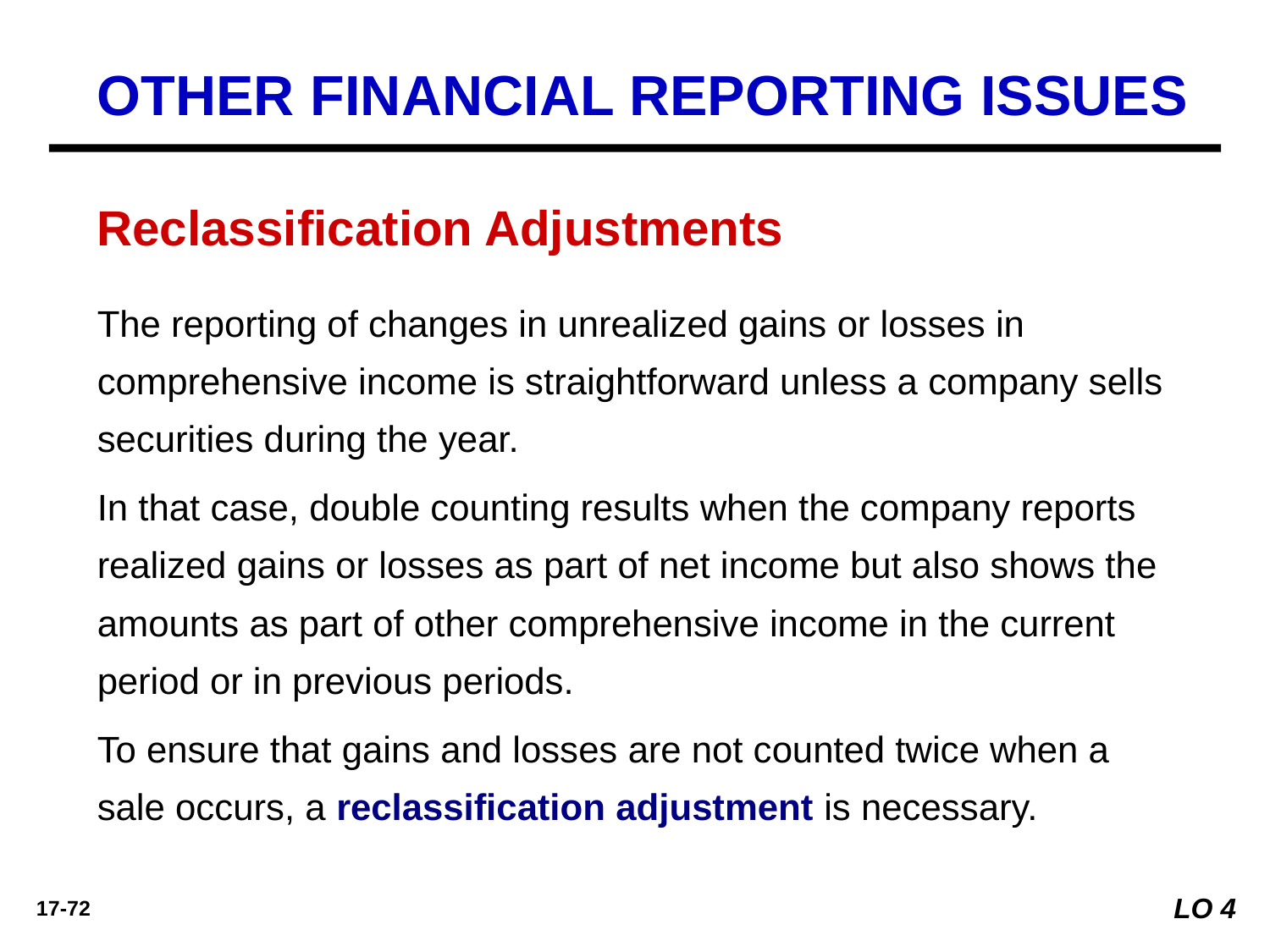

OTHER FINANCIAL REPORTING ISSUES

Reclassification Adjustments
The reporting of changes in unrealized gains or losses in comprehensive income is straightforward unless a company sells securities during the year.
In that case, double counting results when the company reports realized gains or losses as part of net income but also shows the amounts as part of other comprehensive income in the current
period or in previous periods.
To ensure that gains and losses are not counted twice when a sale occurs, a reclassification adjustment is necessary.
LO 4